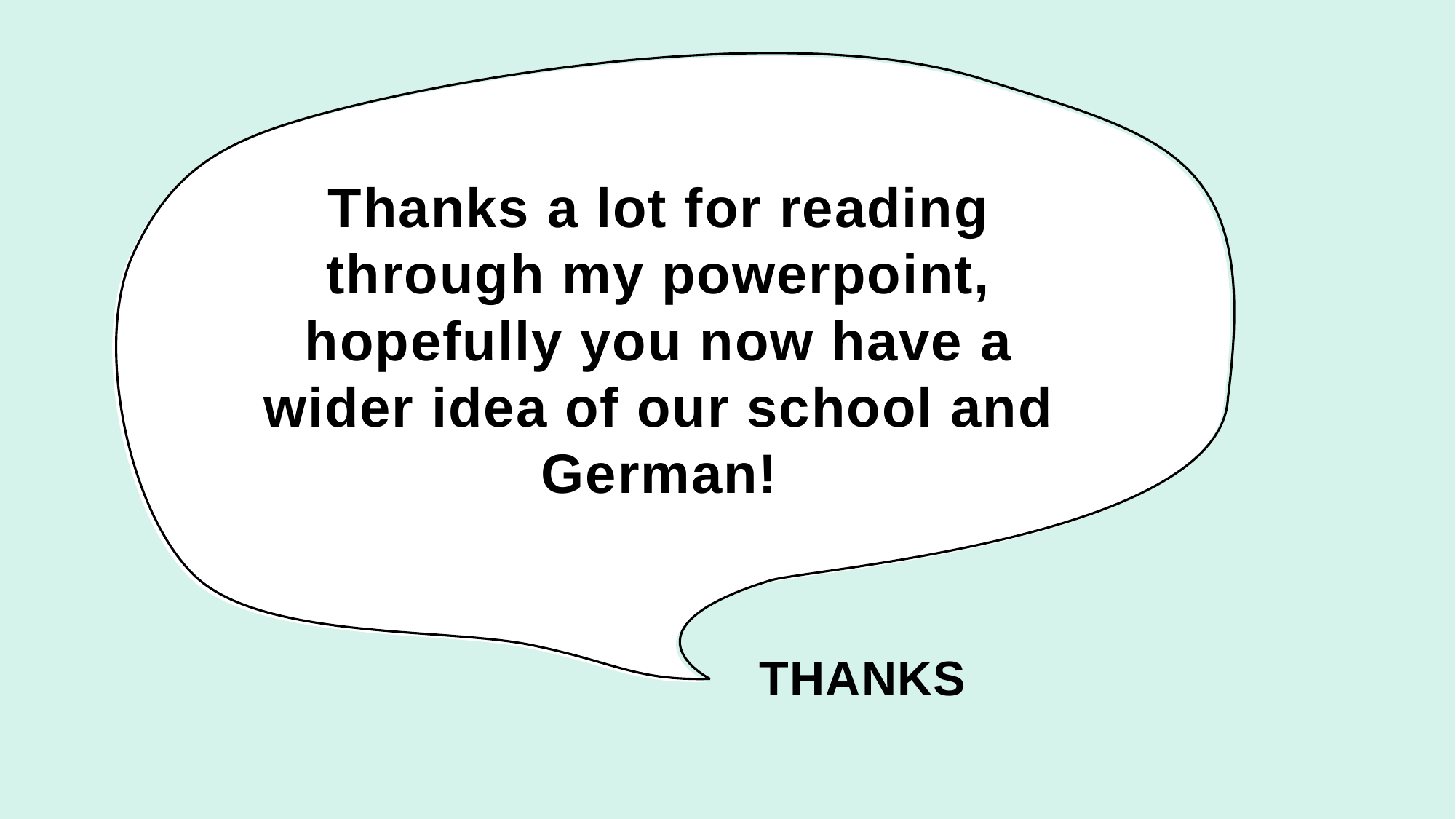

# Thanks a lot for reading through my powerpoint, hopefully you now have a wider idea of our school and German!
THANKS